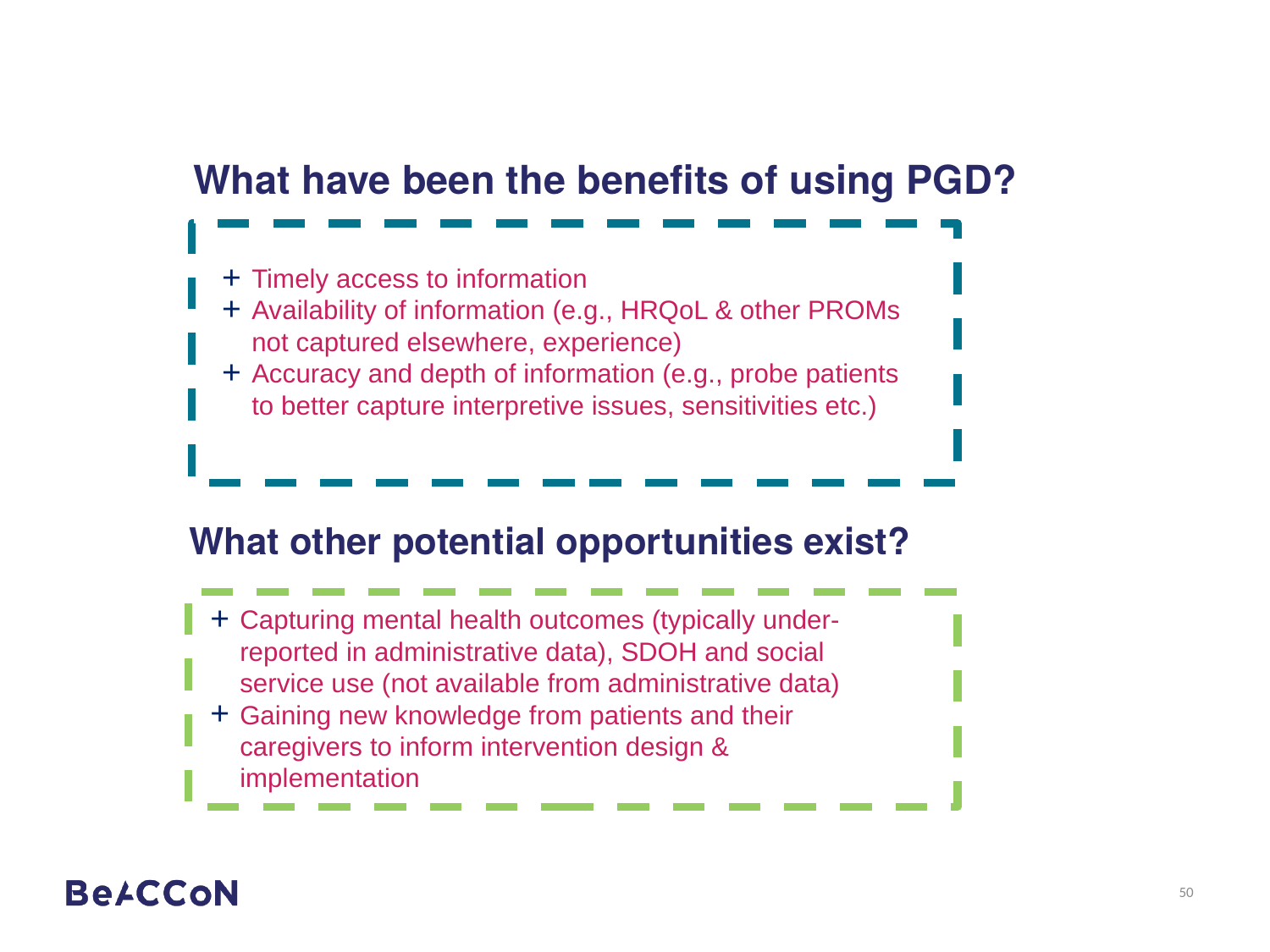

# What have been the benefits of using PGD?

Timely access to information
Availability of information (e.g., HRQoL & other PROMs not captured elsewhere, experience)
Accuracy and depth of information (e.g., probe patients to better capture interpretive issues, sensitivities etc.)

What other potential opportunities exist?

Capturing mental health outcomes (typically under-reported in administrative data), SDOH and social service use (not available from administrative data)
Gaining new knowledge from patients and their caregivers to inform intervention design & implementation
50